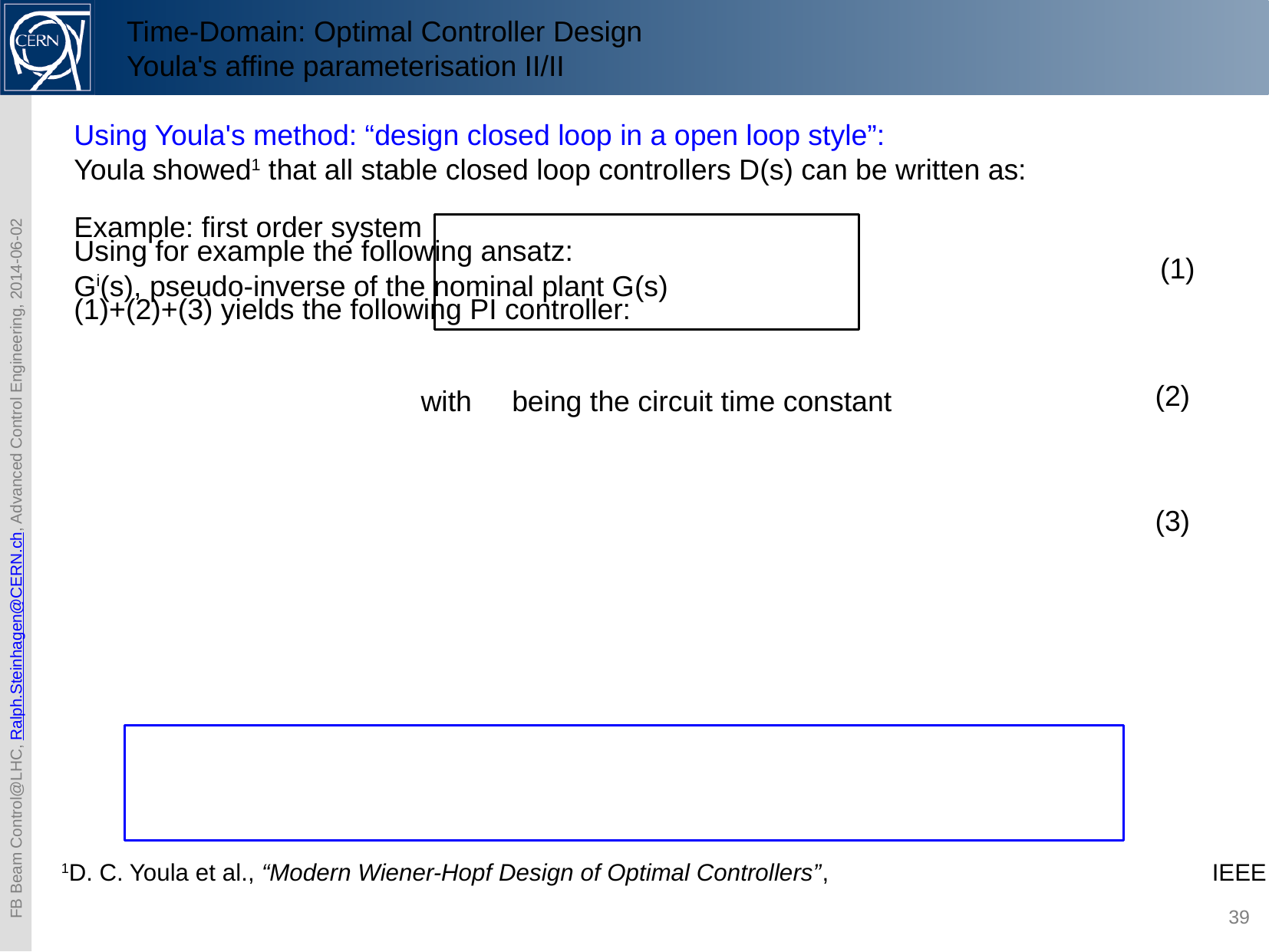

Time-Domain: Optimal Controller Design
Youla's affine parameterisation II/II
Using Youla's method: “design closed loop in a open loop style”:
Youla showed1 that all stable closed loop controllers D(s) can be written as:

Example: first order system

Using for example the following ansatz:

Response/optimality can be directly deduced by construction of FQ(s)
Gi(s), pseudo-inverse of the nominal plant G(s)

(1)+(2)+(3) yields the following PI controller:

(1)
(2)
with     being the circuit time constant
(3)

1D. C. Youla et al., “Modern Wiener-Hopf Design of Optimal Controllers”,				IEEE Trans. on Automatic Control,1976, vol. 21-1,pp. 3-13 & 319-338